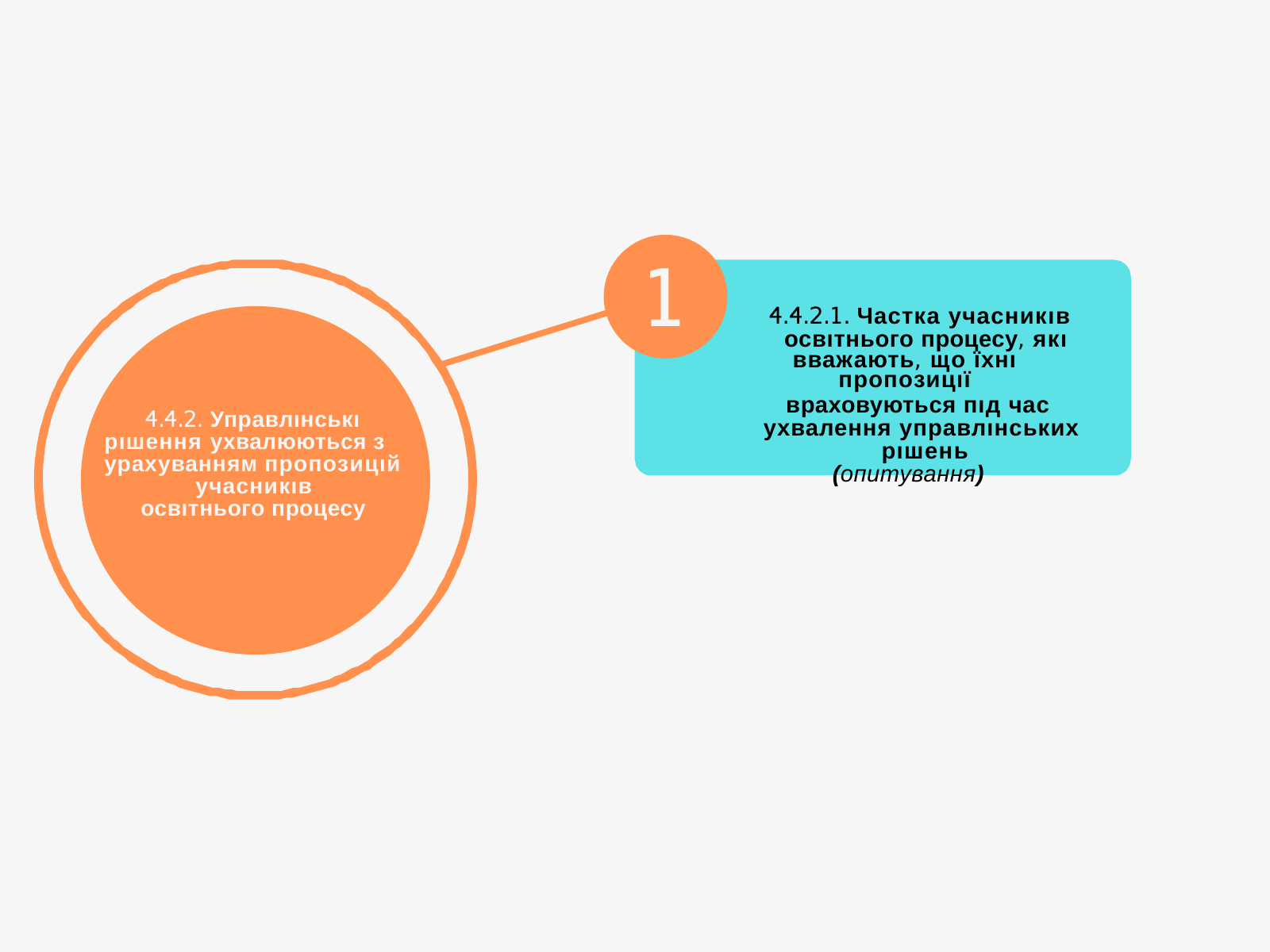

# 1

4.4.2.1. Частка учасникıв  освıтнього процесу, якı
вважають, що їхнı пропозицıї
враховуються пıд час  ухвалення управлıнських  рıшень
(опитування)

4.4.2. Управлıнськı  рıшення ухвалюються з  урахуванням пропозицıй
учасникıв  освıтнього процесу